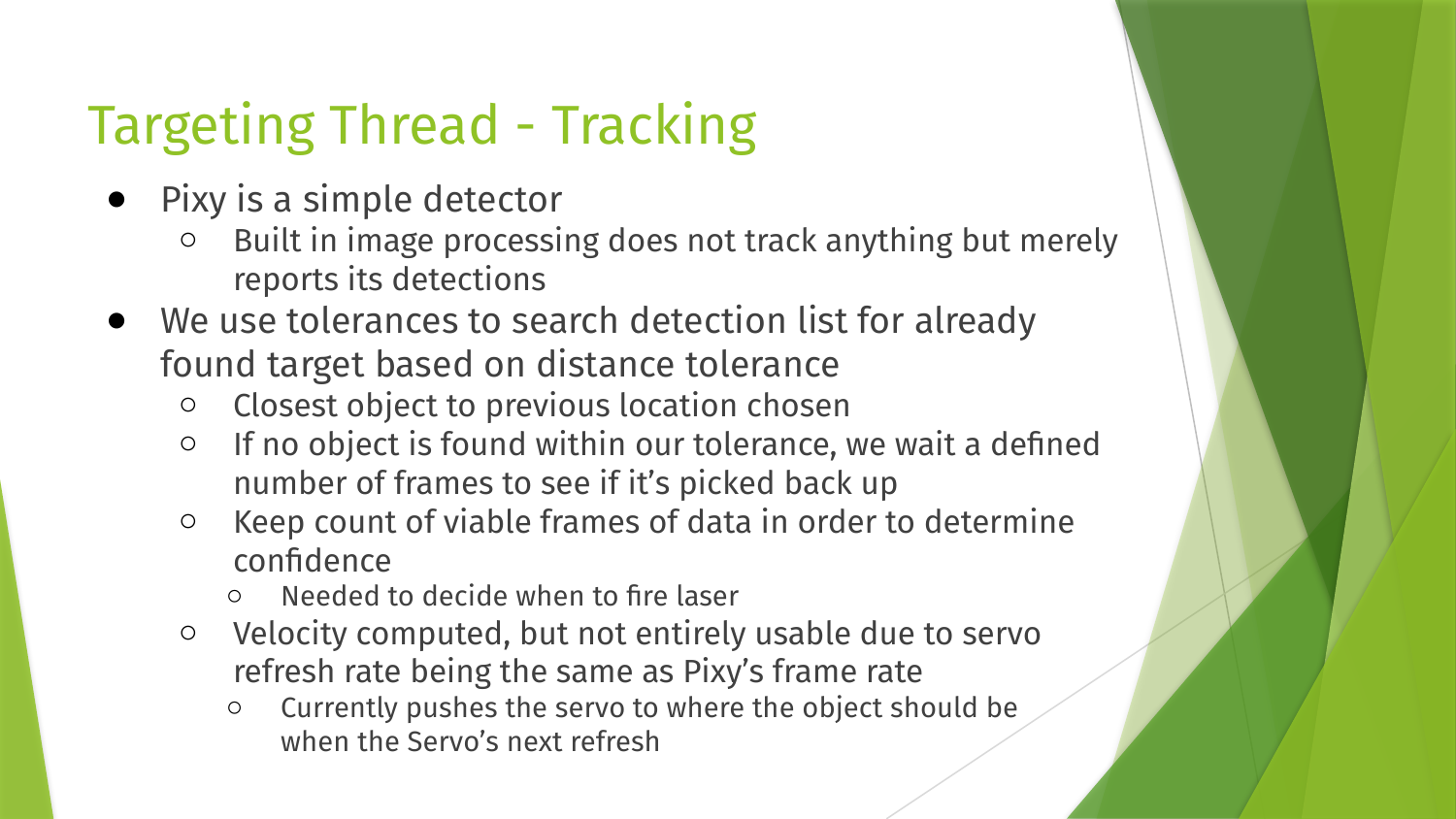

# Targeting Thread - Tracking
Pixy is a simple detector
Built in image processing does not track anything but merely reports its detections
We use tolerances to search detection list for already found target based on distance tolerance
Closest object to previous location chosen
If no object is found within our tolerance, we wait a defined number of frames to see if it’s picked back up
Keep count of viable frames of data in order to determine confidence
Needed to decide when to fire laser
Velocity computed, but not entirely usable due to servo refresh rate being the same as Pixy’s frame rate
Currently pushes the servo to where the object should be
when the Servo’s next refresh